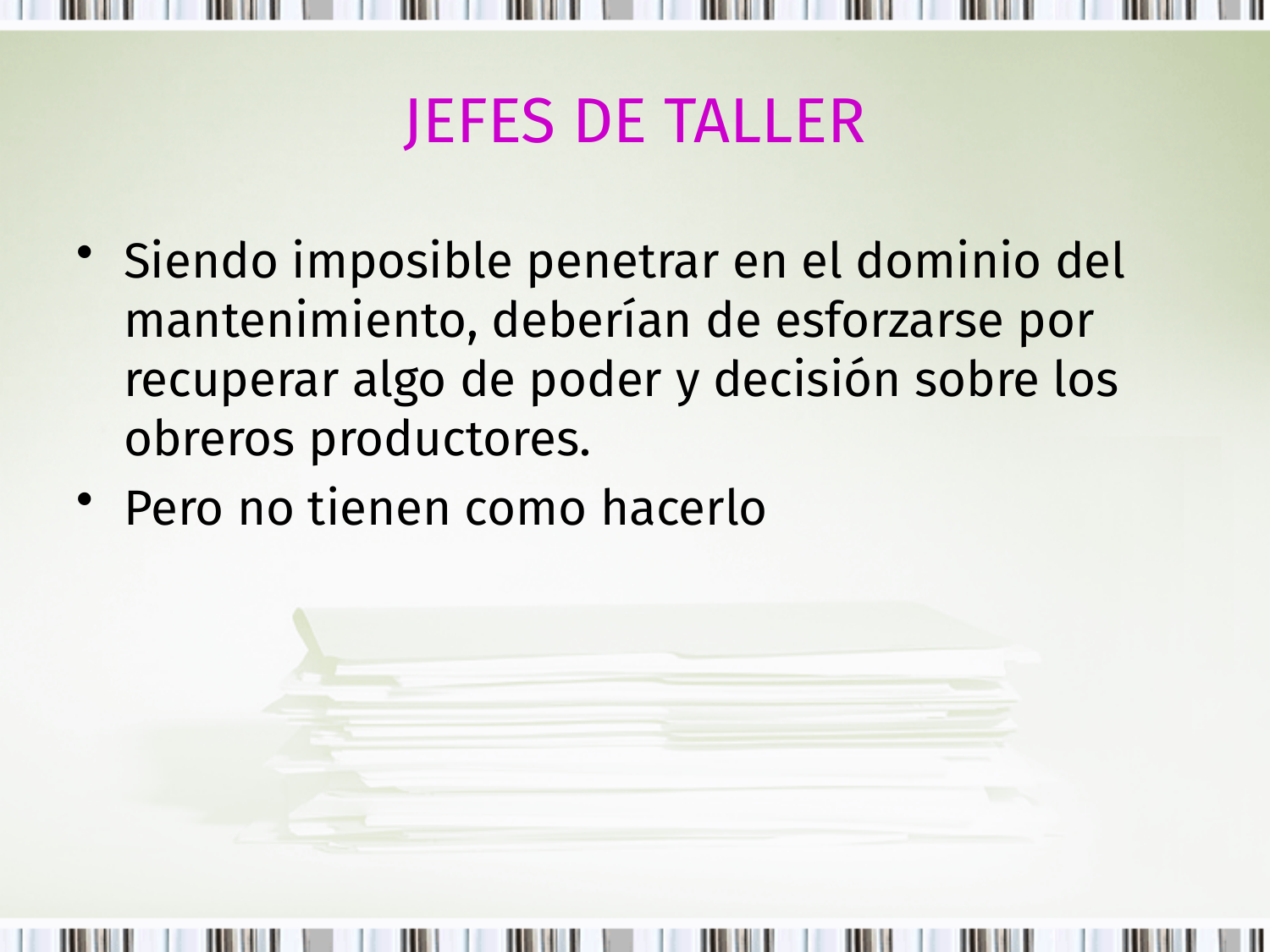

# JEFES DE TALLER
Siendo imposible penetrar en el dominio del mantenimiento, deberían de esforzarse por recuperar algo de poder y decisión sobre los obreros productores.
Pero no tienen como hacerlo